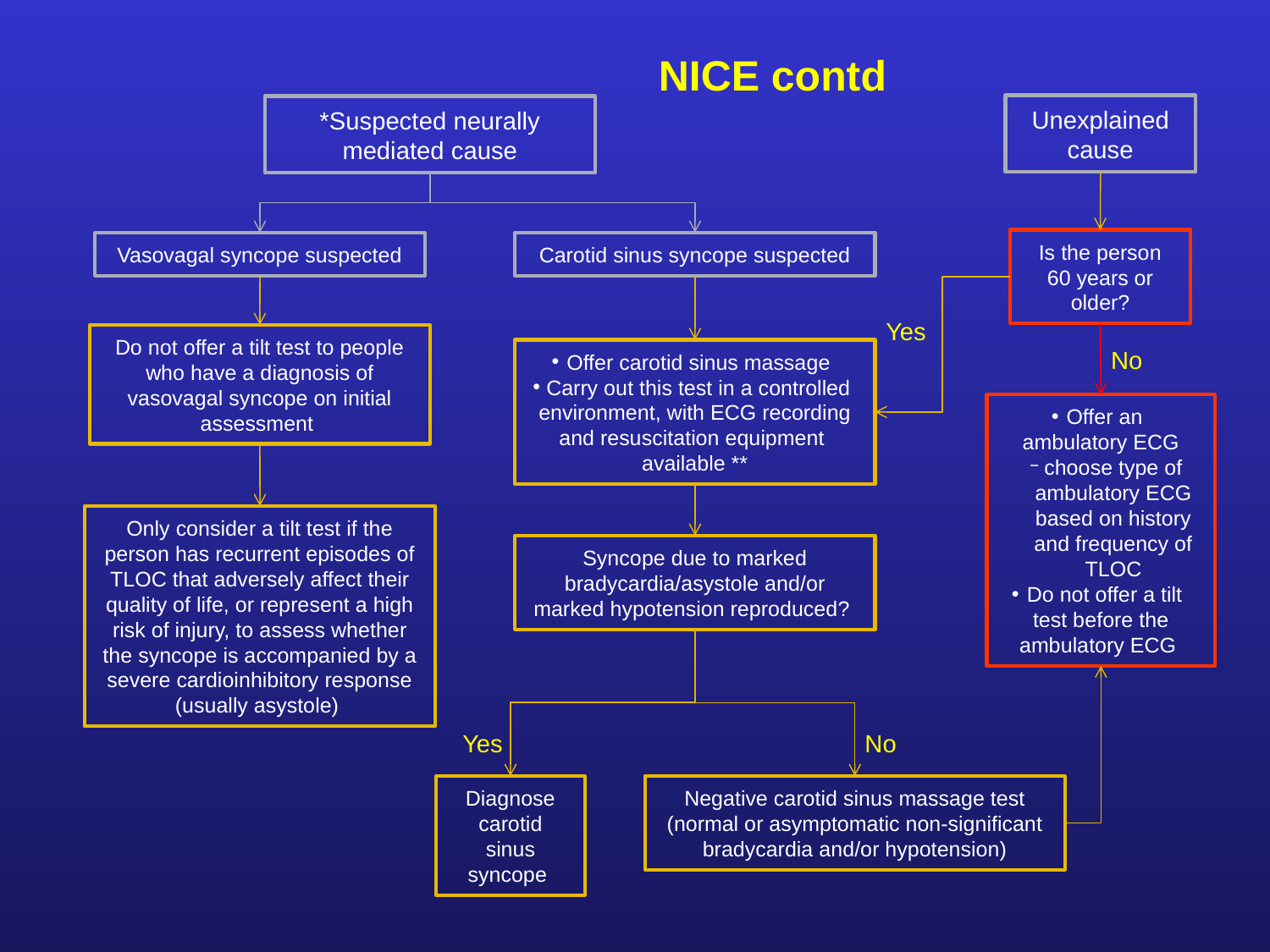

# NICE contd
Unexplained cause
*Suspected neurally mediated cause
Is the person 60 years or older?
Vasovagal syncope suspected
Carotid sinus syncope suspected
Yes
Do not offer a tilt test to people who have a diagnosis of vasovagal syncope on initial assessment
No
Offer carotid sinus massage
Carry out this test in a controlled environment, with ECG recording and resuscitation equipment  available **
Offer an ambulatory ECG
choose type of ambulatory ECG based on history and frequency of TLOC
Do not offer a tilt test before the ambulatory ECG
Only consider a tilt test if the person has recurrent episodes of TLOC that adversely affect their quality of life, or represent a high risk of injury, to assess whether the syncope is accompanied by a severe cardioinhibitory response (usually asystole)
Syncope due to marked bradycardia/asystole and/or marked hypotension reproduced?
Yes
No
Diagnose carotid sinus syncope
Negative carotid sinus massage test (normal or asymptomatic non-significant bradycardia and/or hypotension)